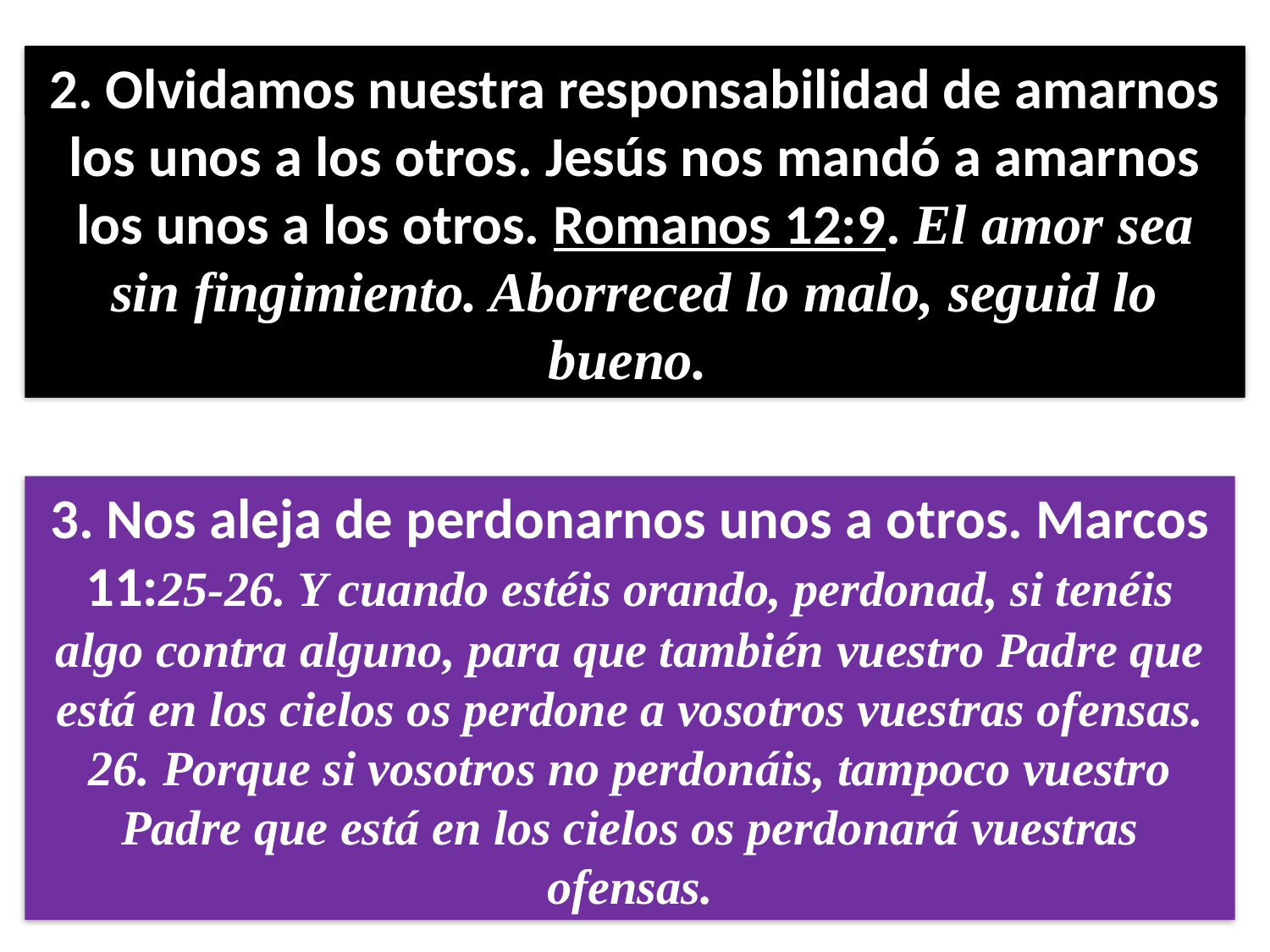

2. Olvidamos nuestra responsabilidad de amarnos los unos a los otros. Jesús nos mandó a amarnos los unos a los otros. Romanos 12:9. El amor sea sin fingimiento. Aborreced lo malo, seguid lo bueno.
3. Nos aleja de perdonarnos unos a otros. Marcos 11:25-26. Y cuando estéis orando, perdonad, si tenéis algo contra alguno, para que también vuestro Padre que está en los cielos os perdone a vosotros vuestras ofensas.
26. Porque si vosotros no perdonáis, tampoco vuestro Padre que está en los cielos os perdonará vuestras ofensas.